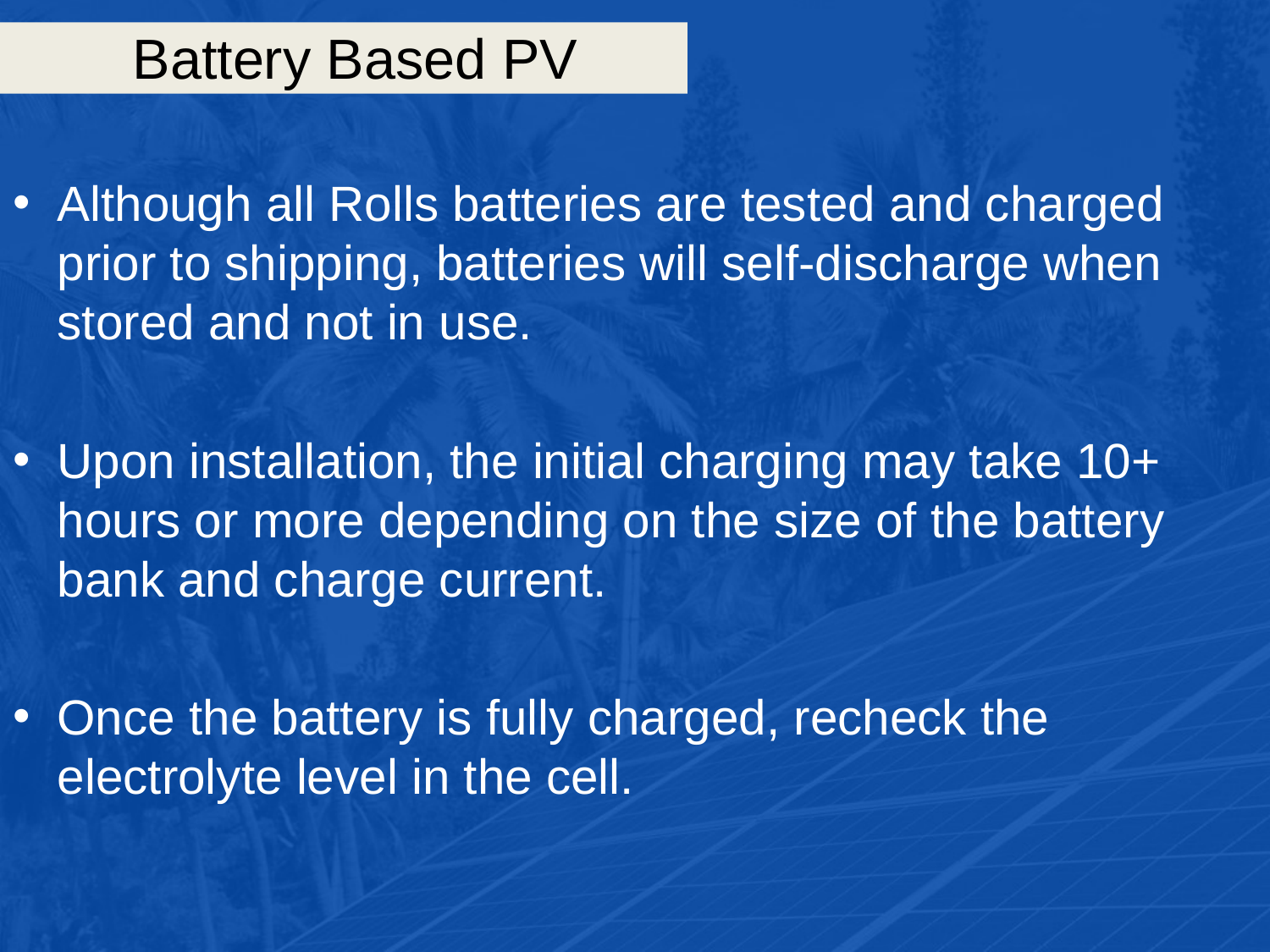

# Battery Based PV
Although all Rolls batteries are tested and charged prior to shipping, batteries will self-discharge when stored and not in use.

Upon installation, the initial charging may take 10+ hours or more depending on the size of the battery bank and charge current.

Once the battery is fully charged, recheck the electrolyte level in the cell.